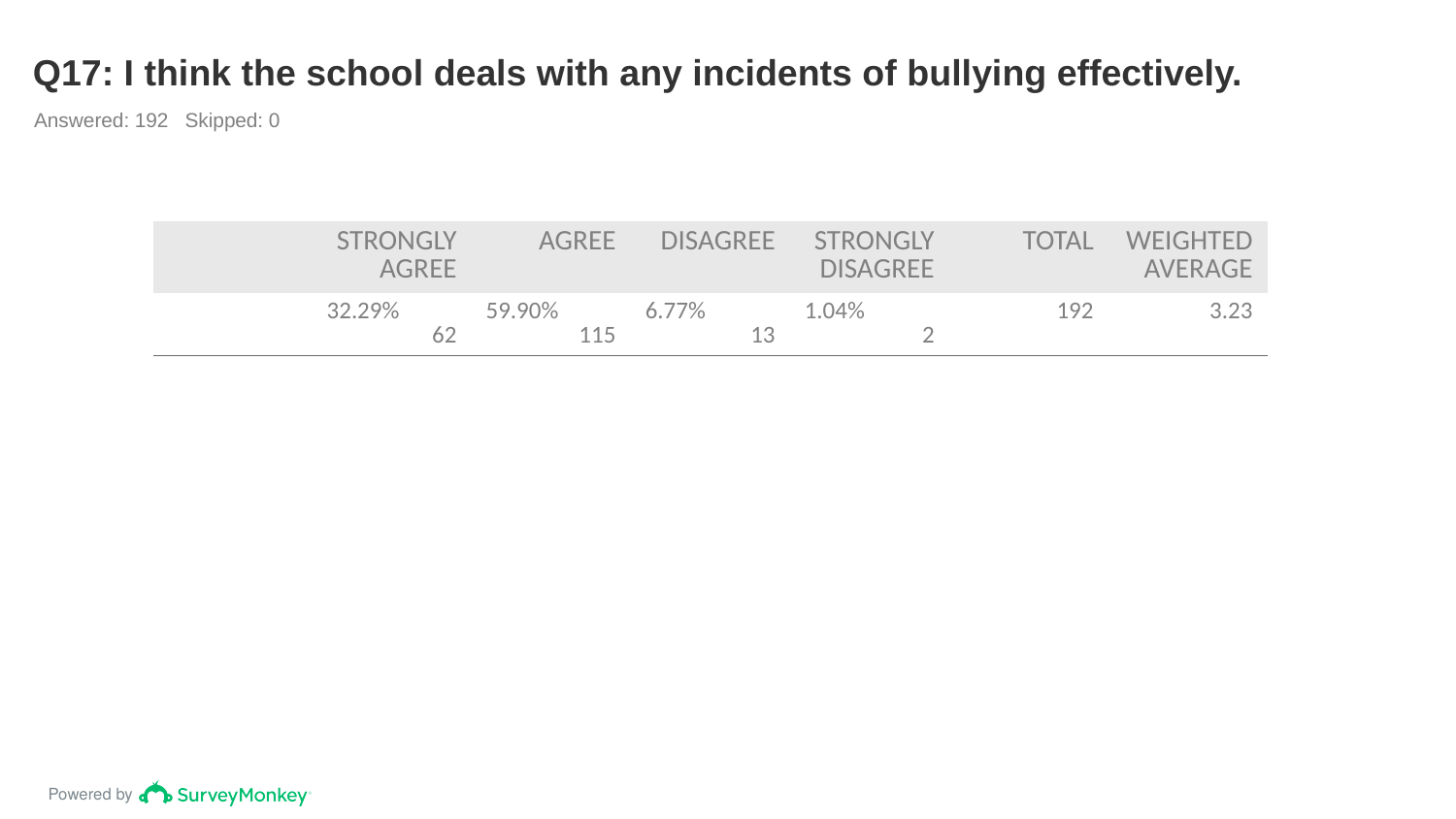

# Q17: I think the school deals with any incidents of bullying effectively.
Answered: 192   Skipped: 0
|  | STRONGLY AGREE | AGREE | DISAGREE | STRONGLY DISAGREE | TOTAL | WEIGHTED AVERAGE |
| --- | --- | --- | --- | --- | --- | --- |
|  | 32.29% 62 | 59.90% 115 | 6.77% 13 | 1.04% 2 | 192 | 3.23 |